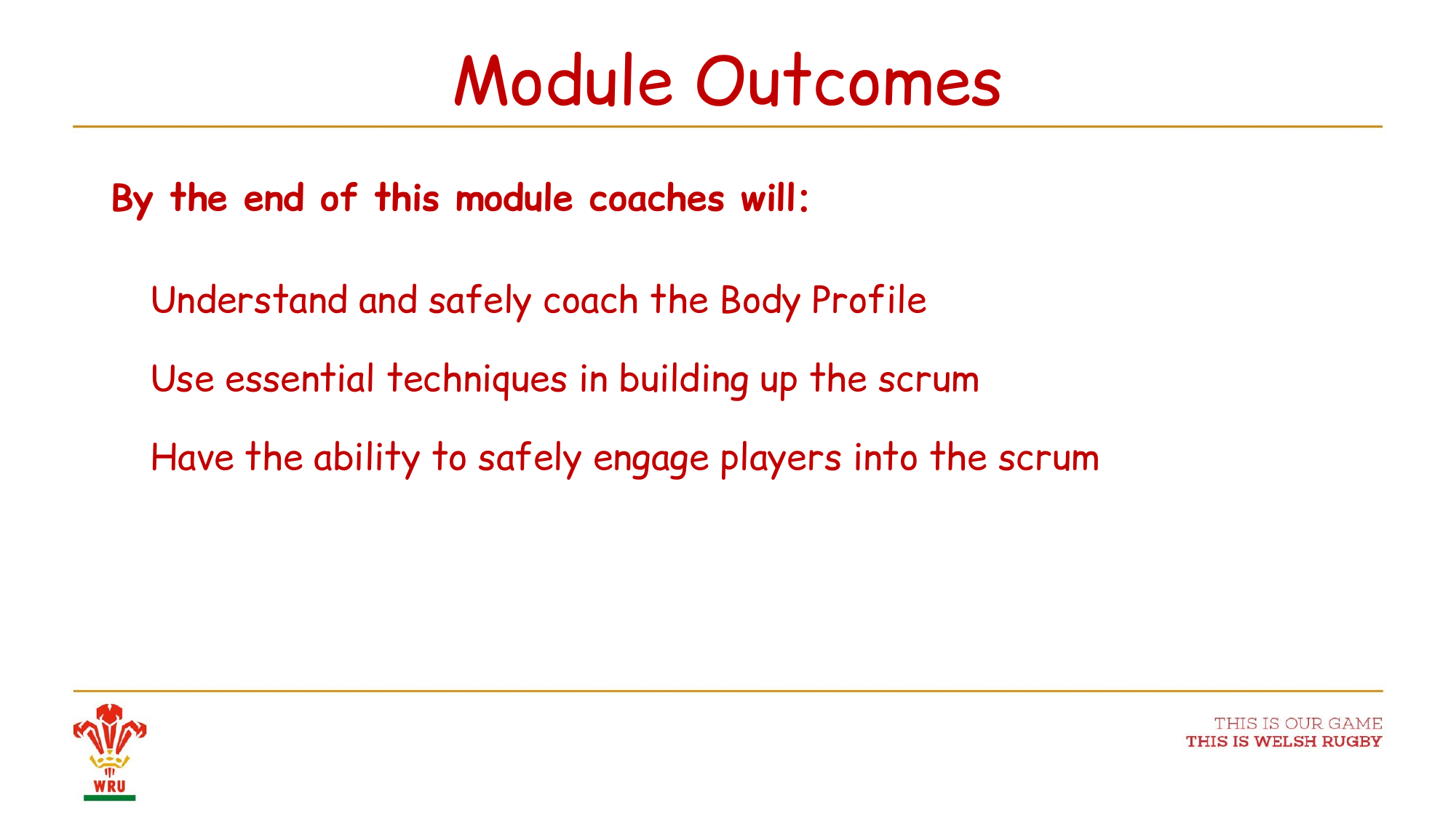

# Module Outcomes
By the end of this module coaches will:
Understand and safely coach the Body Profile

Use essential techniques in building up the scrum

Have the ability to safely engage players into the scrum